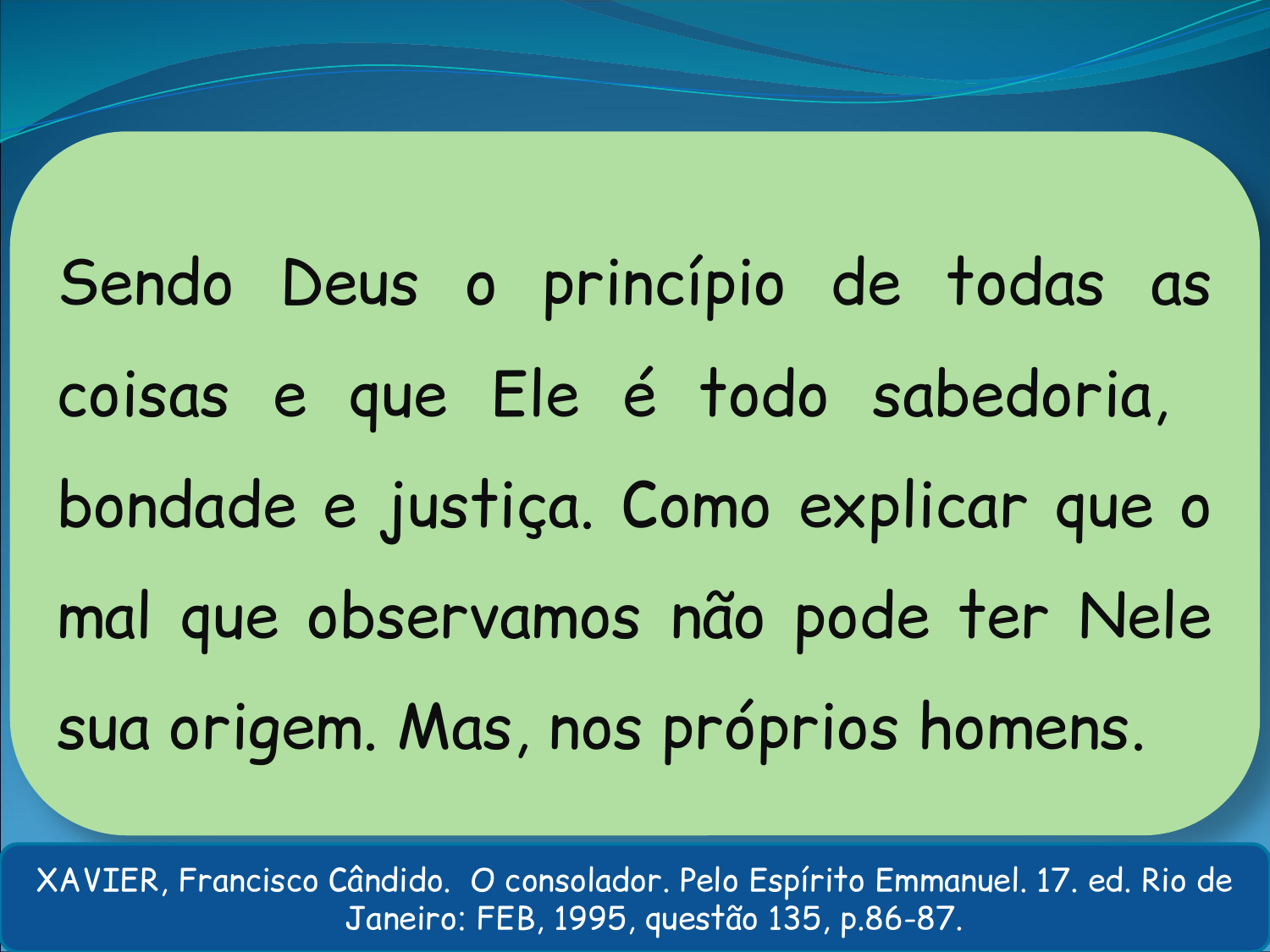

Sendo Deus o princípio de todas as coisas e que Ele é todo sabedoria,  bondade e justiça. Como explicar que o mal que observamos não pode ter Nele sua origem. Mas, nos próprios homens.
XAVIER, Francisco Cândido.  O consolador. Pelo Espírito Emmanuel. 17. ed. Rio de Janeiro: FEB, 1995, questão 135, p.86-87.